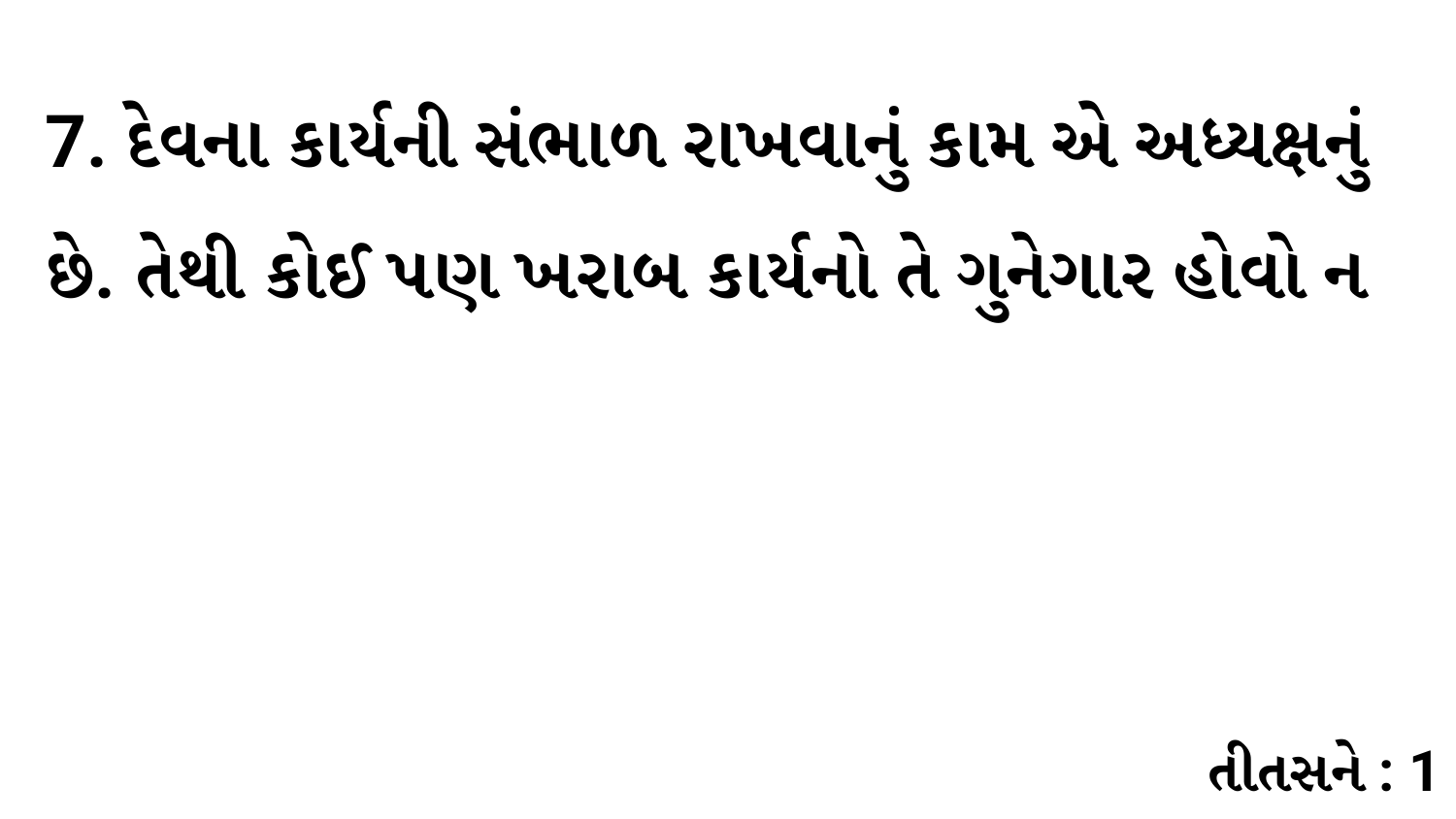

7. દેવના કાર્યની સંભાળ રાખવાનું કામ એ અધ્યક્ષનું છે. તેથી કોઈ પણ ખરાબ કાર્યનો તે ગુનેગાર હોવો ન
તીતસને : 1